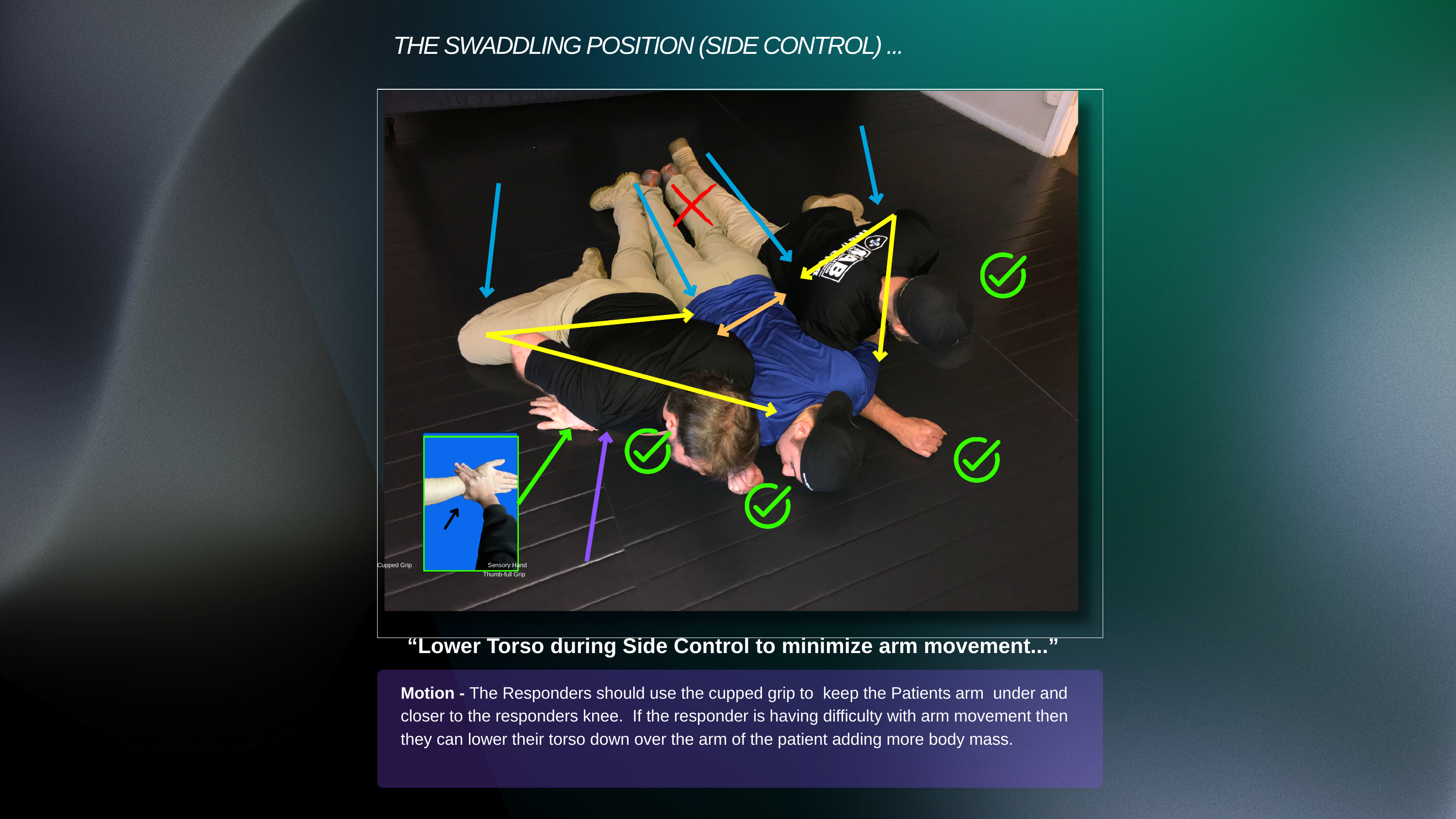

THE SWADDLING POSITION (SIDE CONTROL) ...

Cupped Grip
Sensory Hand
Thumb-full Grip
“Lower Torso during Side Control to minimize arm movement...”

Motion - The Responders should use the cupped grip to  keep the Patients arm  under and closer to the responders knee.  If the responder is having difficulty with arm movement then they can lower their torso down over the arm of the patient adding more body mass.